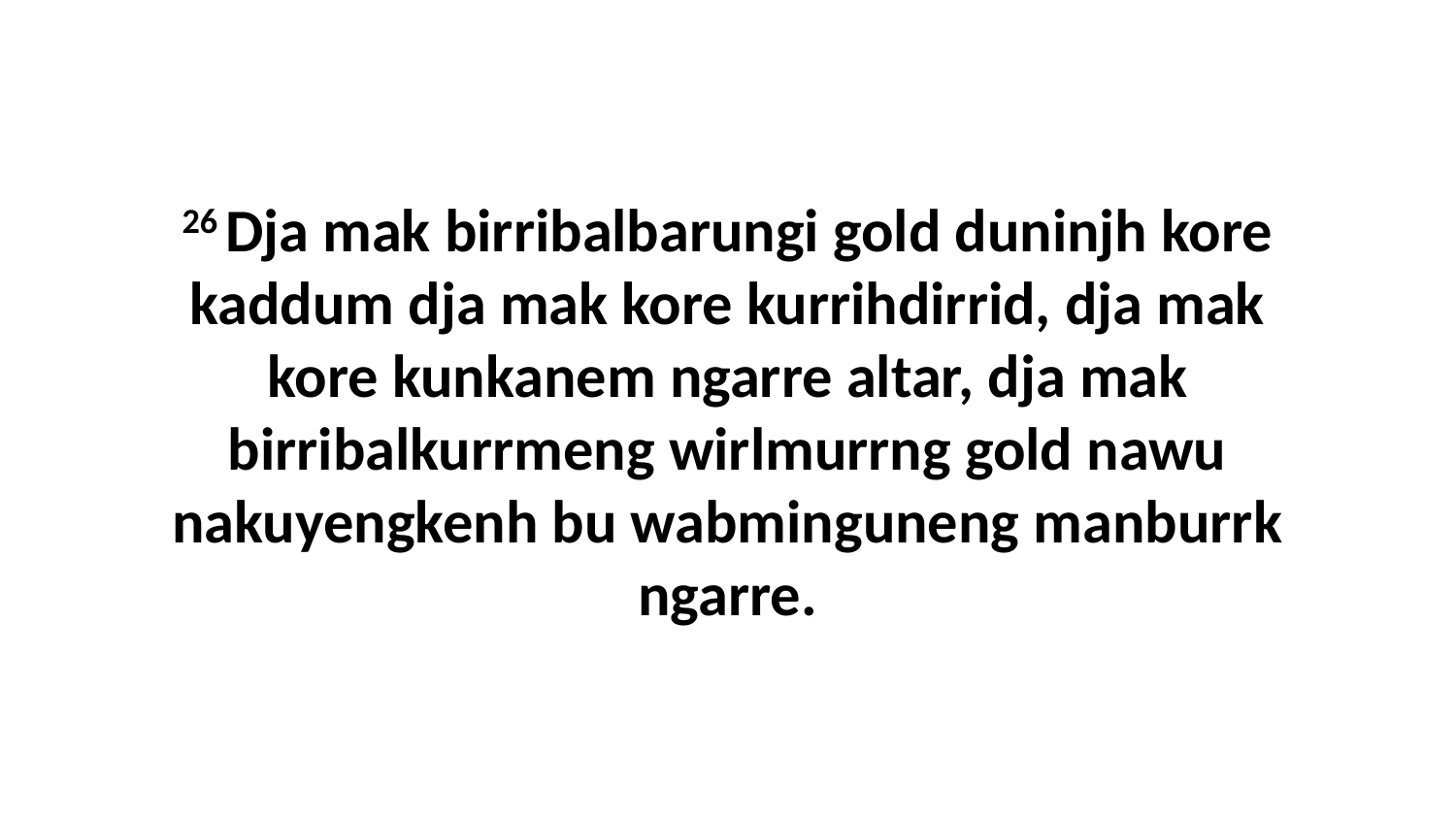

26 Dja mak birribalbarungi gold duninjh kore kaddum dja mak kore kurrihdirrid, dja mak kore kunkanem ngarre altar, dja mak birribalkurrmeng wirlmurrng gold nawu nakuyengkenh bu wabminguneng manburrk ngarre.